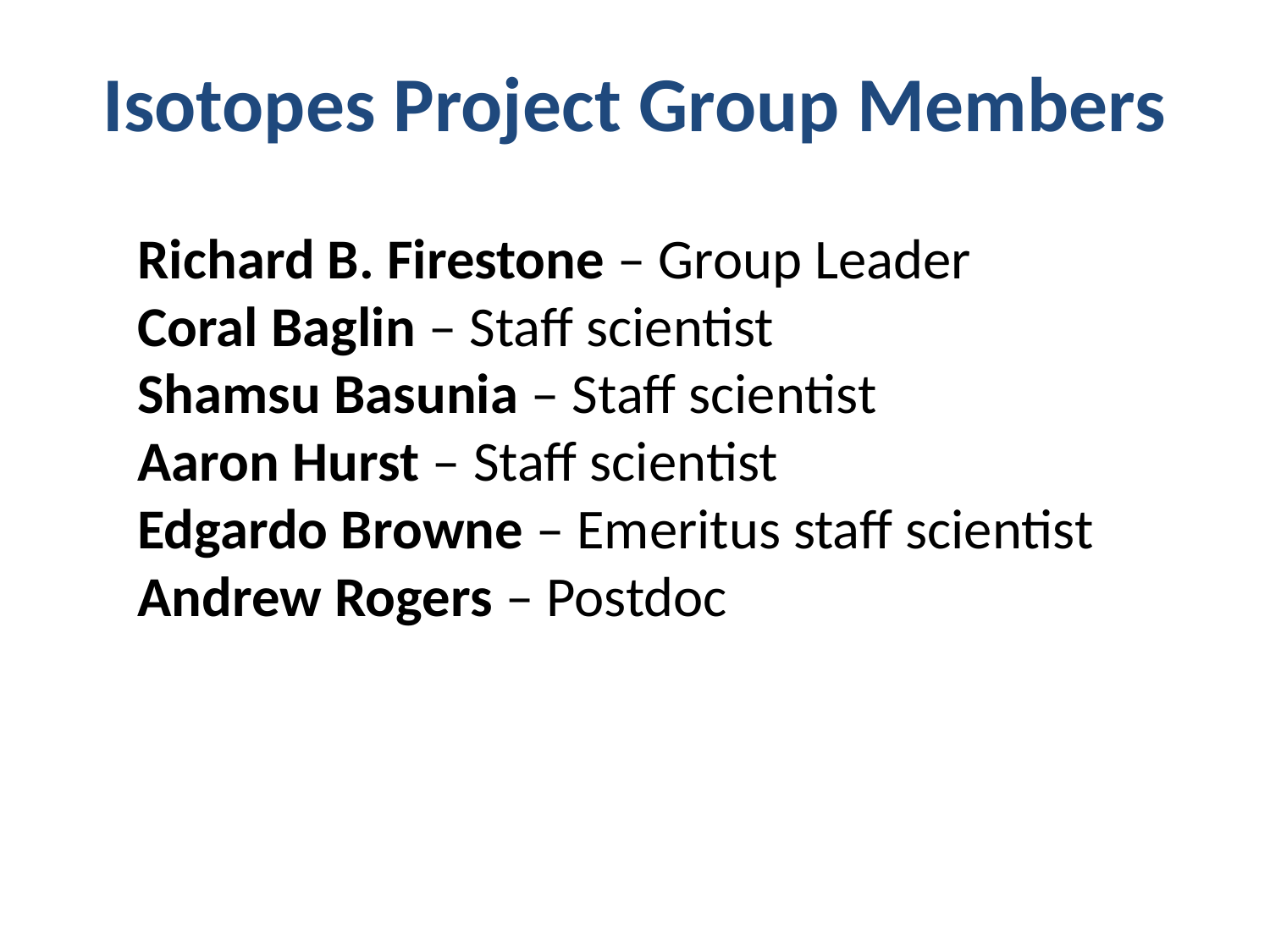

# Isotopes Project Group Members
Richard B. Firestone – Group Leader
Coral Baglin – Staff scientist
Shamsu Basunia – Staff scientist
Aaron Hurst – Staff scientist
Edgardo Browne – Emeritus staff scientist
Andrew Rogers – Postdoc